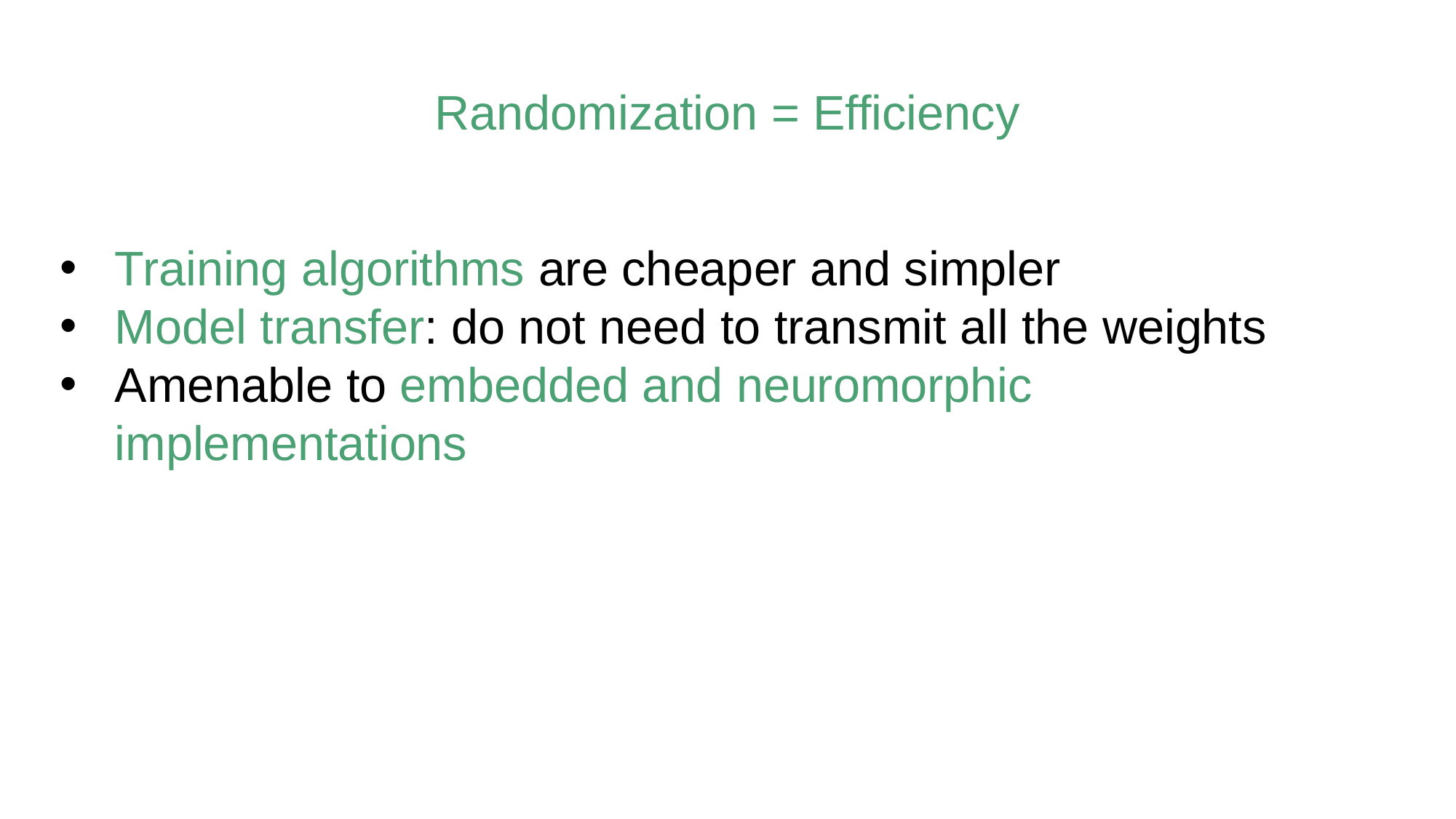

# Randomization = Efficiency

Training algorithms are cheaper and simpler
Model transfer: do not need to transmit all the weights
Amenable to embedded and neuromorphic implementations